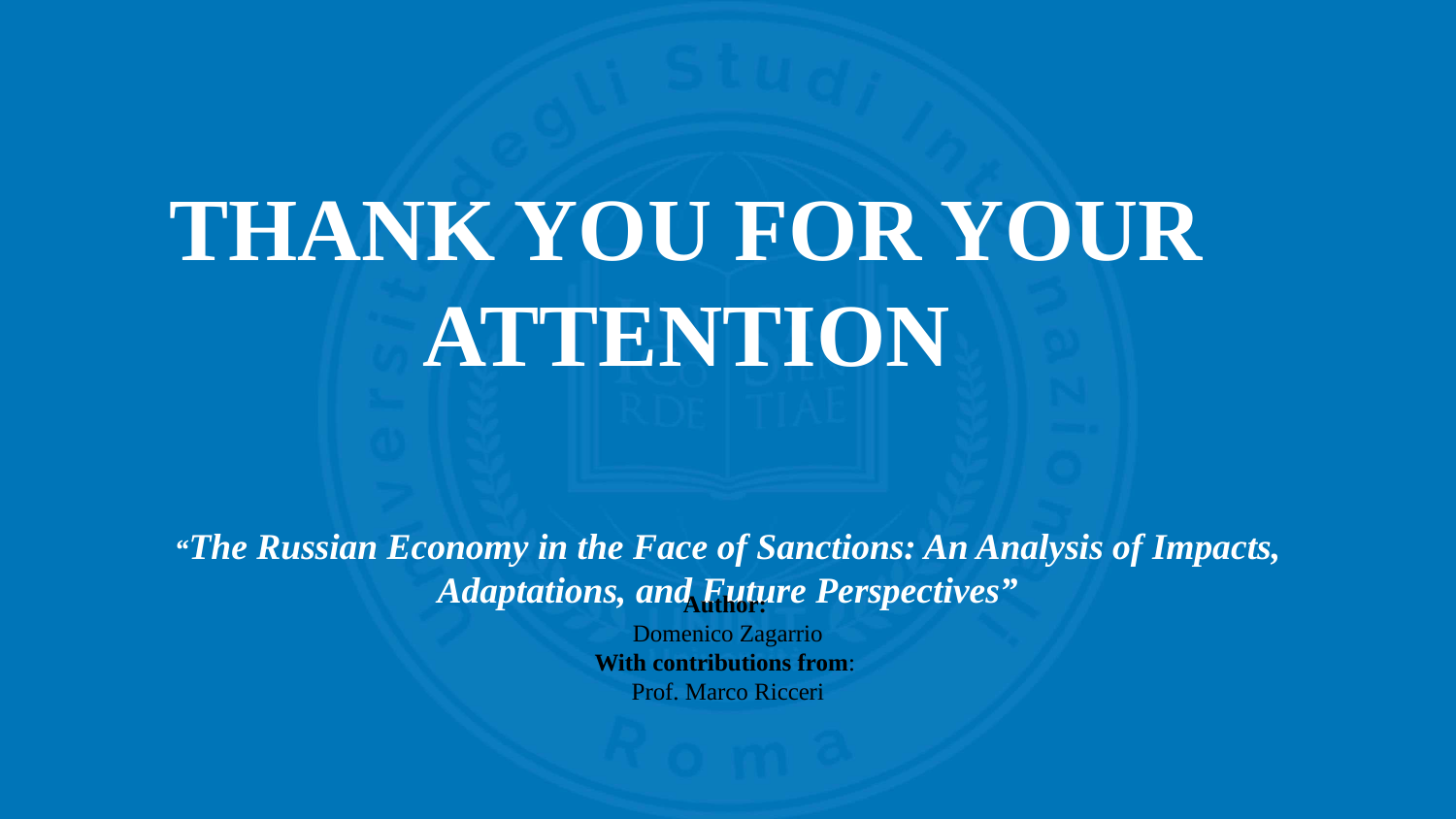

THANK YOU FOR YOUR ATTENTION
# “The Russian Economy in the Face of Sanctions: An Analysis of Impacts, Adaptations, and Future Perspectives”
Author:
Domenico Zagarrio
With contributions from:
Prof. Marco Ricceri